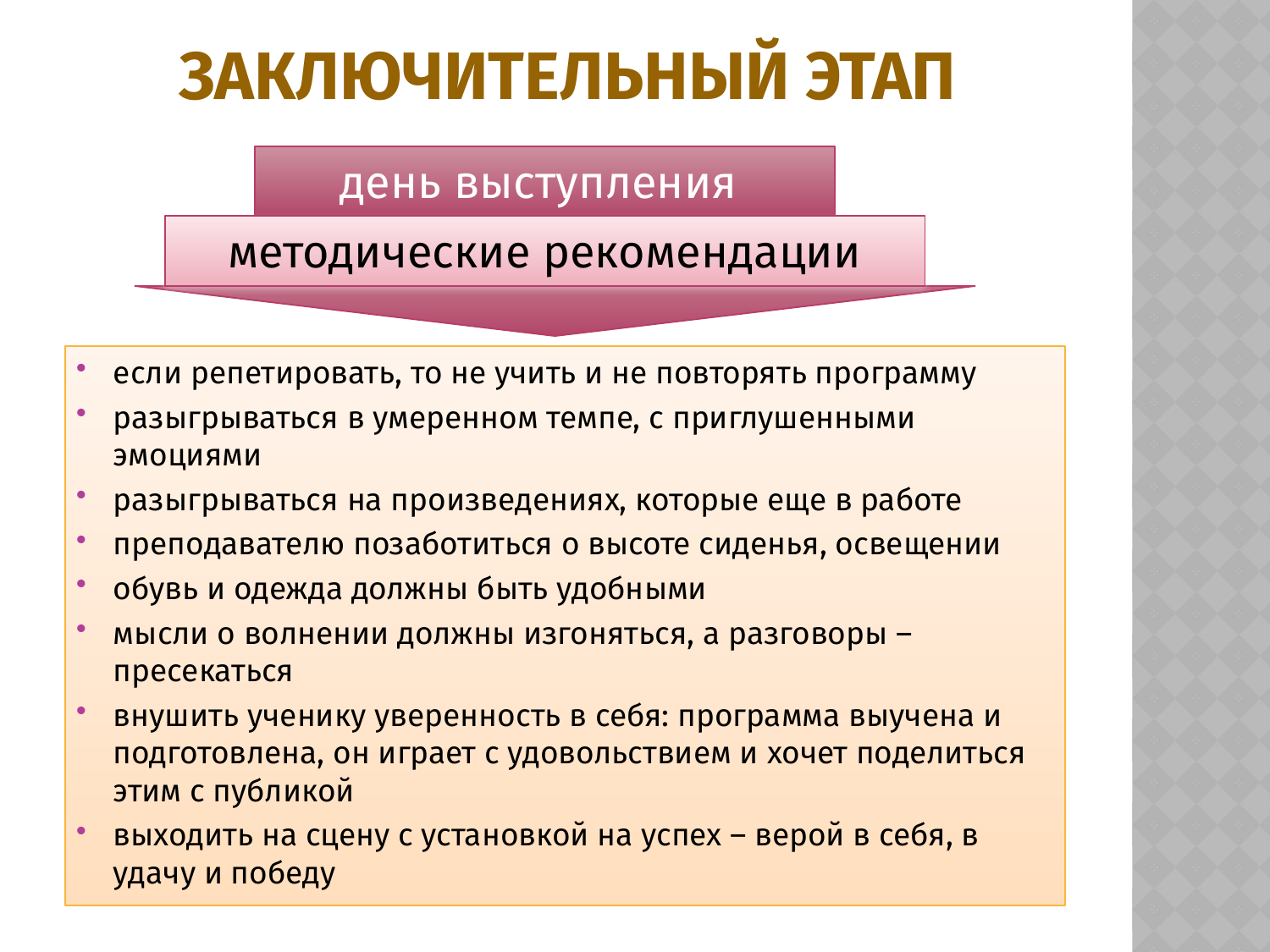

# Заключительный этап
день выступления
методические рекомендации

если репетировать, то не учить и не повторять программу
разыгрываться в умеренном темпе, с приглушенными эмоциями
разыгрываться на произведениях, которые еще в работе
преподавателю позаботиться о высоте сиденья, освещении
обувь и одежда должны быть удобными
мысли о волнении должны изгоняться, а разговоры – пресекаться
внушить ученику уверенность в себя: программа выучена и подготовлена, он играет с удовольствием и хочет поделиться этим с публикой
выходить на сцену с установкой на успех – верой в себя, в удачу и победу